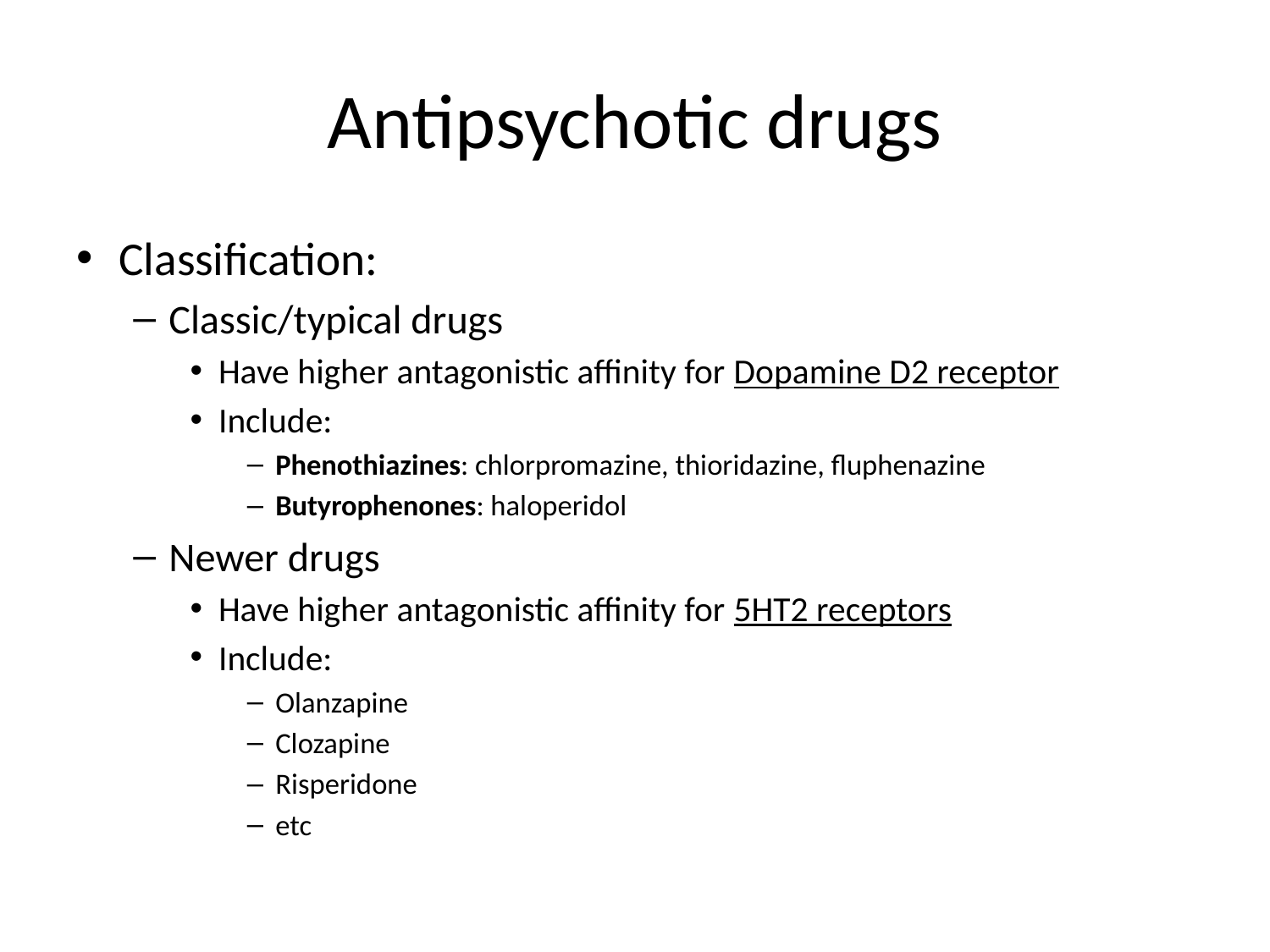

# Antipsychotic drugs
Classification:
Classic/typical drugs
Have higher antagonistic affinity for Dopamine D2 receptor
Include:
Phenothiazines: chlorpromazine, thioridazine, fluphenazine
Butyrophenones: haloperidol
Newer drugs
Have higher antagonistic affinity for 5HT2 receptors
Include:
Olanzapine
Clozapine
Risperidone
etc